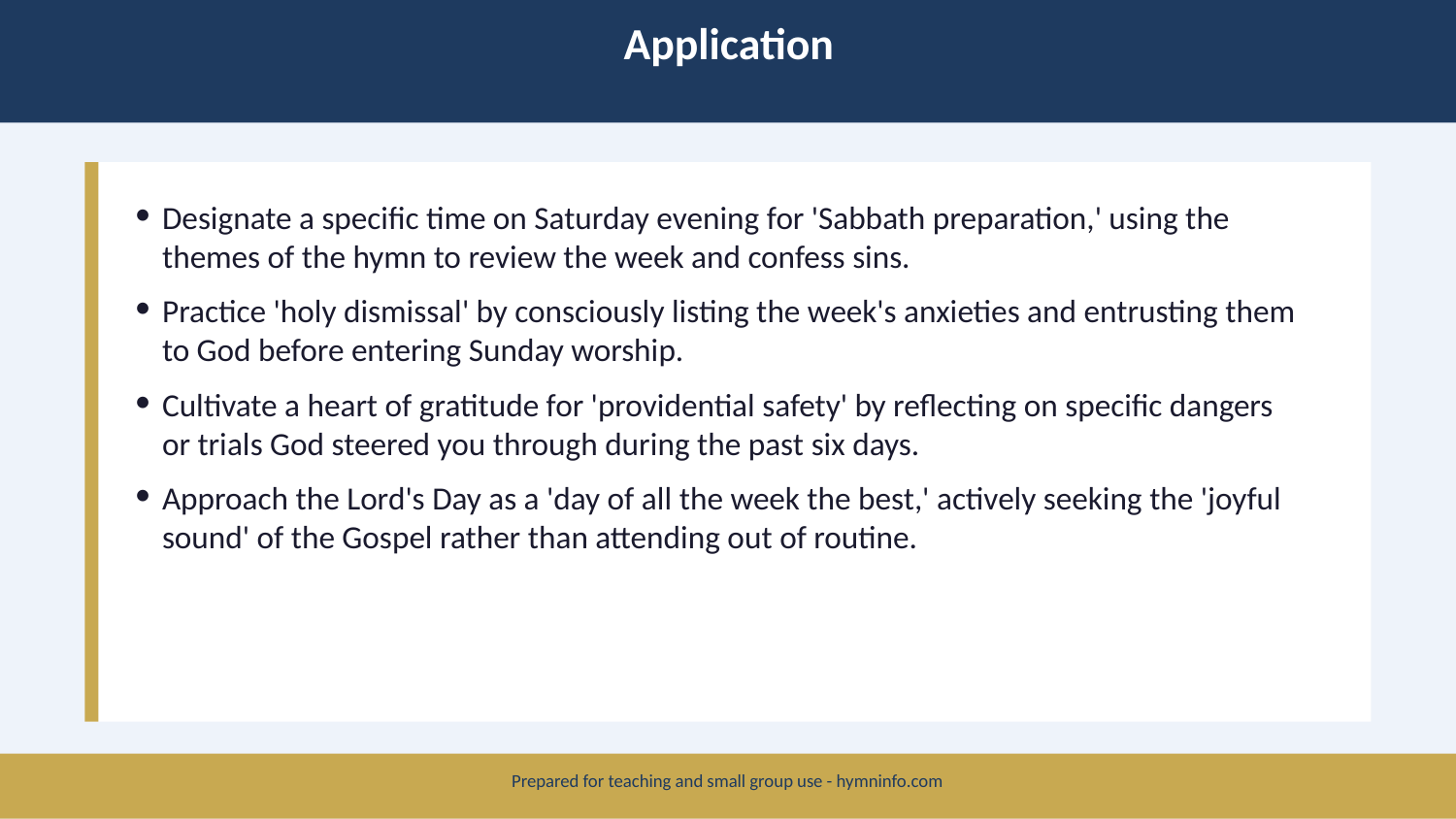

Application

Designate a specific time on Saturday evening for 'Sabbath preparation,' using the themes of the hymn to review the week and confess sins.
Practice 'holy dismissal' by consciously listing the week's anxieties and entrusting them to God before entering Sunday worship.
Cultivate a heart of gratitude for 'providential safety' by reflecting on specific dangers or trials God steered you through during the past six days.
Approach the Lord's Day as a 'day of all the week the best,' actively seeking the 'joyful sound' of the Gospel rather than attending out of routine.

Prepared for teaching and small group use - hymninfo.com